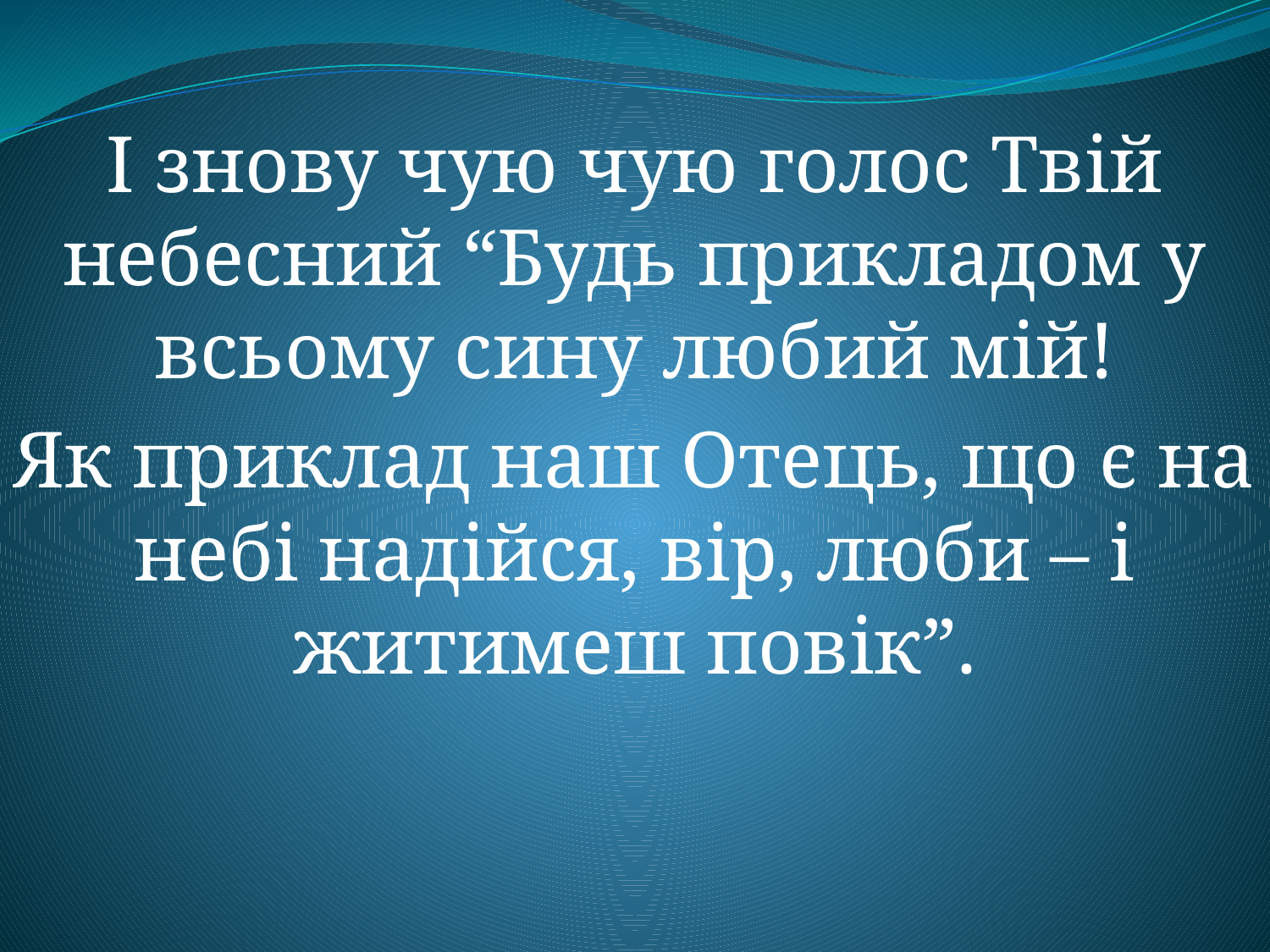

І знову чую чую голос Твій небесний “Будь прикладом у всьому сину любий мій!
Як приклад наш Отець, що є на небі надійся, вір, люби – і житимеш повік”.